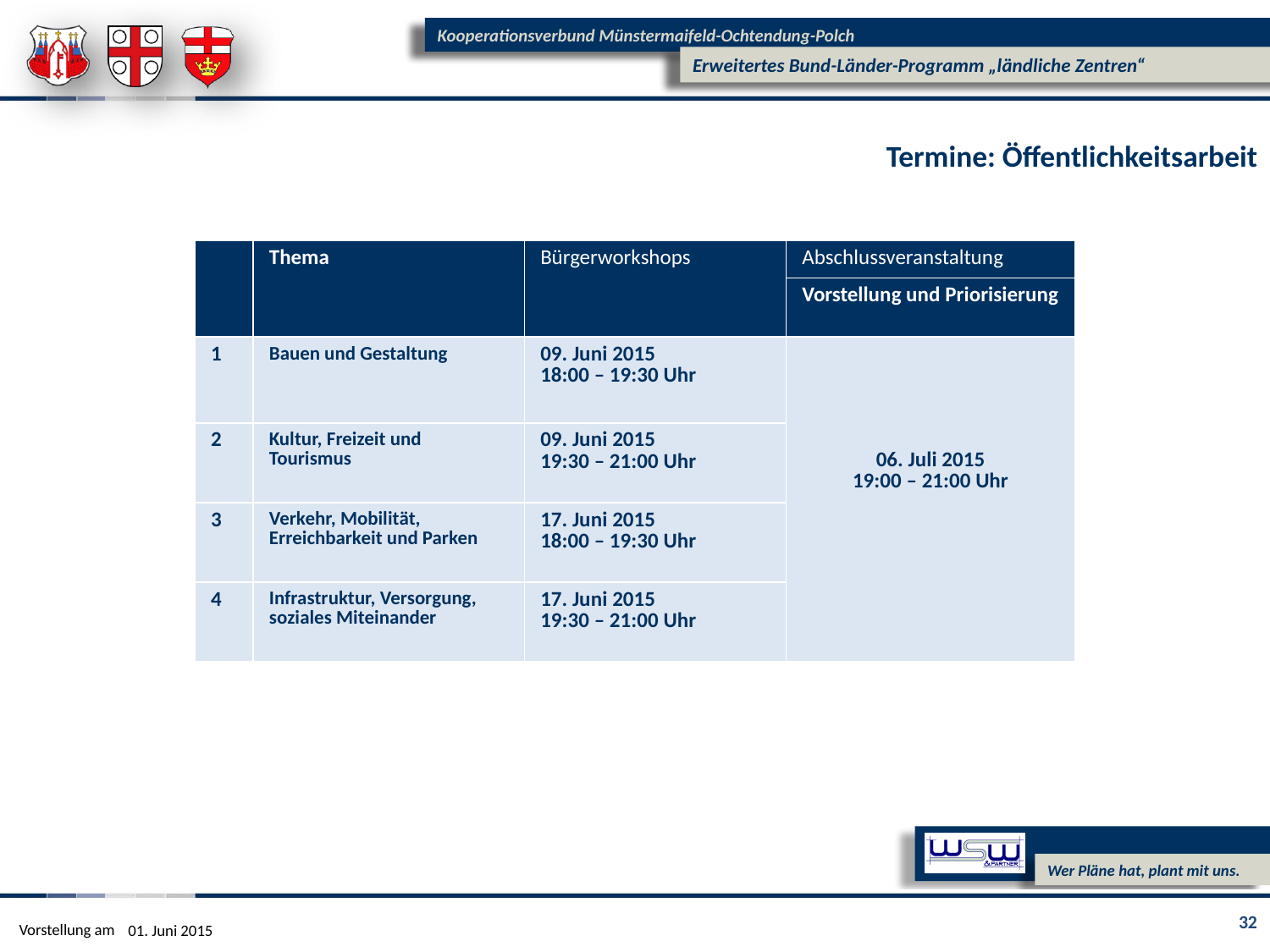

Termine: Öffentlichkeitsarbeit
|  | Thema | Bürgerworkshops | Abschlussveranstaltung |
| --- | --- | --- | --- |
|  |  |  | Vorstellung und Priorisierung |
| 1 | Bauen und Gestaltung | 09. Juni 2015 18:00 – 19:30 Uhr | 06. Juli 2015 19:00 – 21:00 Uhr |
| 2 | Kultur, Freizeit und Tourismus | 09. Juni 2015 19:30 – 21:00 Uhr |  |
| 3 | Verkehr, Mobilität, Erreichbarkeit und Parken | 17. Juni 2015 18:00 – 19:30 Uhr |  |
| 4 | Infrastruktur, Versorgung, soziales Miteinander | 17. Juni 2015 19:30 – 21:00 Uhr |  |